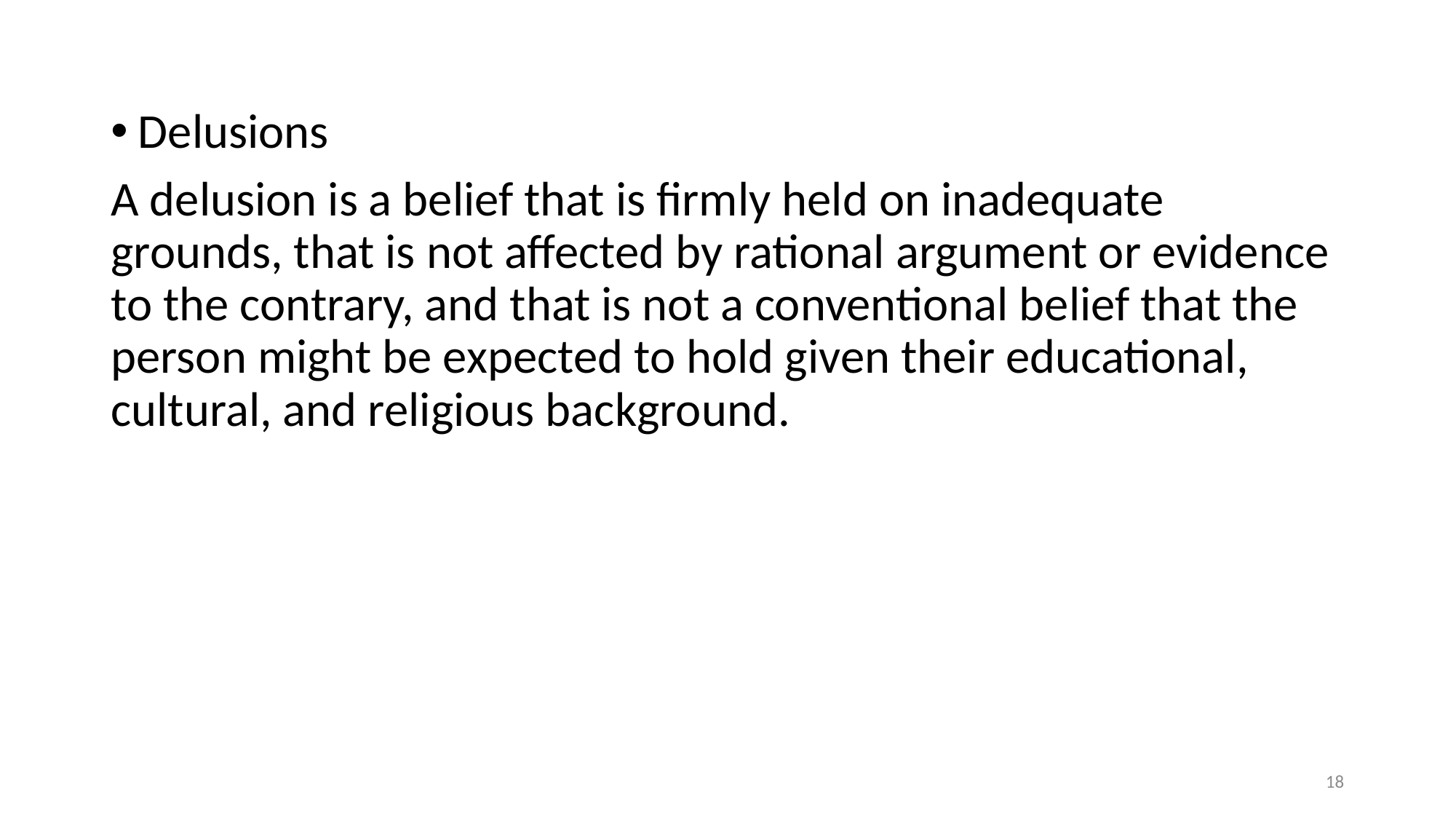

#
Delusions
A delusion is a belief that is firmly held on inadequate grounds, that is not affected by rational argument or evidence to the contrary, and that is not a conventional belief that the person might be expected to hold given their educational, cultural, and religious background.

18